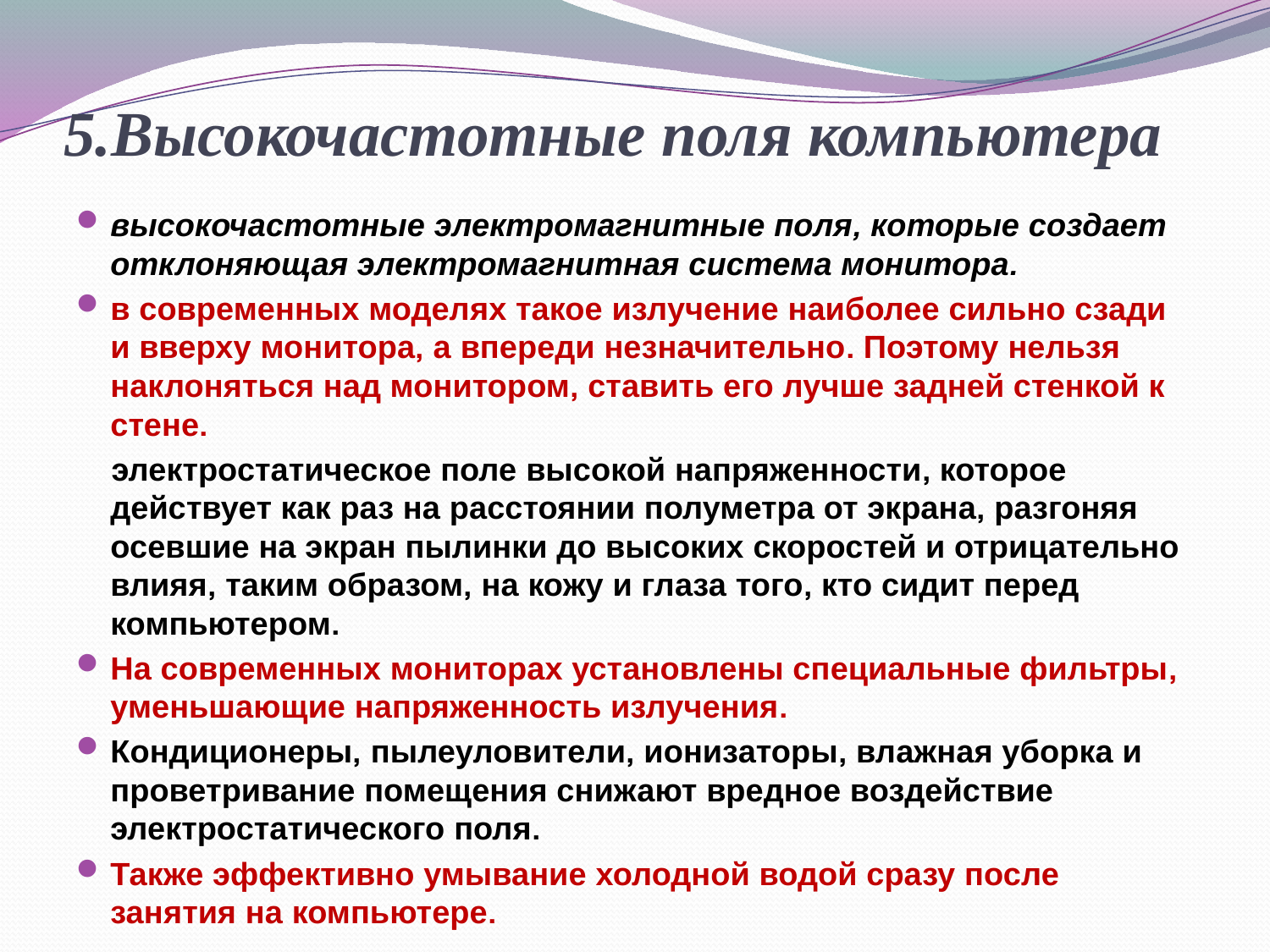

# 5.Высокочастотные поля компьютера
высокочастотные электромагнитные поля, которые создает отклоняющая электромагнитная система монитора.
в современных моделях такое излучение наиболее сильно сзади и вверху монитора, а впереди незначительно. Поэтому нельзя наклоняться над монитором, ставить его лучше задней стенкой к стене.
    электростатическое поле высокой напряженности, которое действует как раз на расстоянии полуметра от экрана, разгоняя осевшие на экран пылинки до высоких скоростей и отрицательно влияя, таким образом, на кожу и глаза того, кто сидит перед компьютером.
На современных мониторах установлены специальные фильтры, уменьшающие напряженность излучения.
Кондиционеры, пылеуловители, ионизаторы, влажная уборка и проветривание помещения снижают вредное воздействие электростатического поля.
Также эффективно умывание холодной водой сразу после занятия на компьютере.